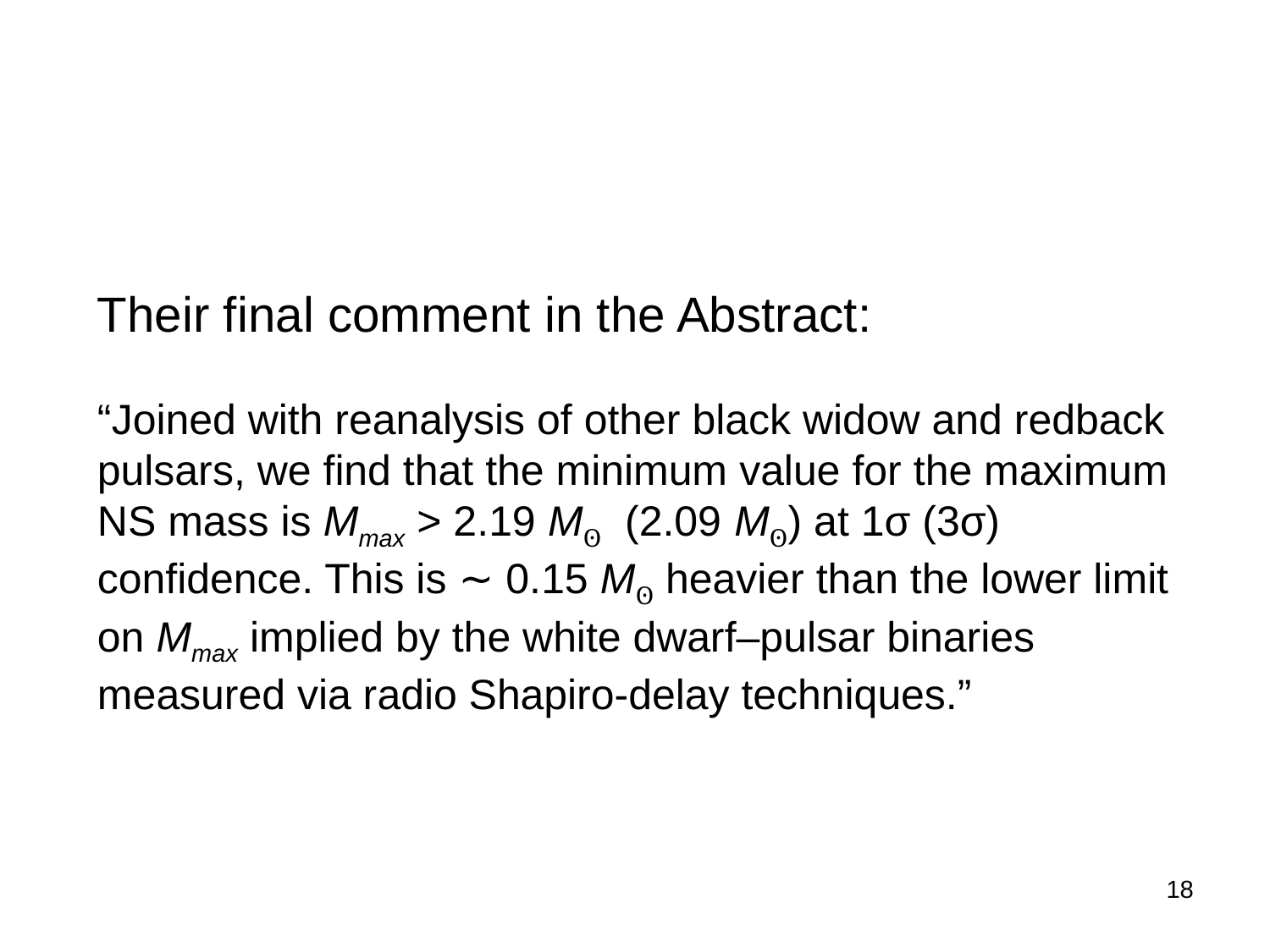

Their final comment in the Abstract:

“Joined with reanalysis of other black widow and redback pulsars, we find that the minimum value for the maximum NS mass is Mmax > 2.19 Mʘ  (2.09 Mʘ) at 1σ (3σ) confidence. This is ∼ 0.15 Mʘ heavier than the lower limit on Mmax implied by the white dwarf–pulsar binaries measured via radio Shapiro-delay techniques.”
18